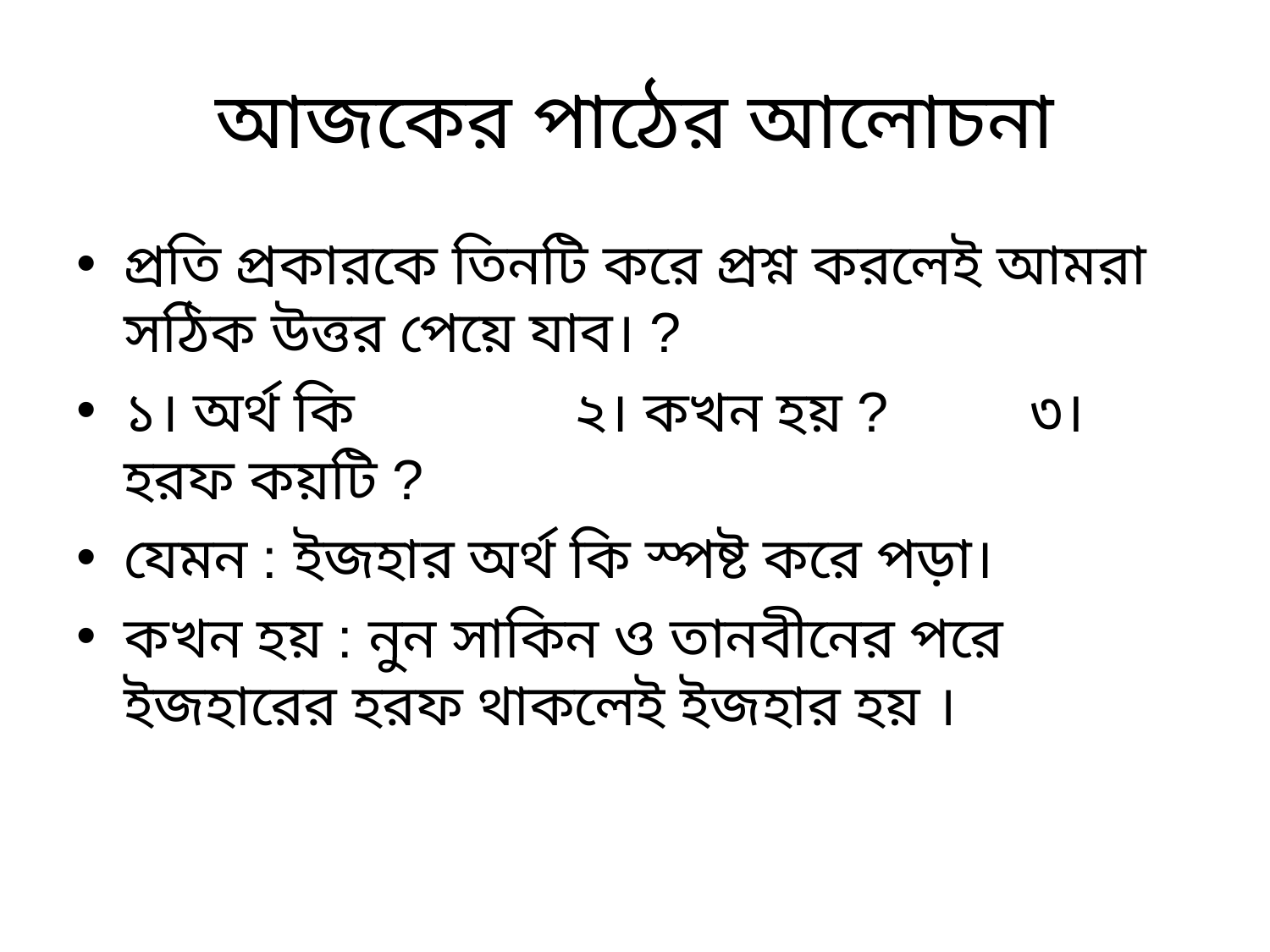

# আজকের পাঠের আলোচনা
প্রতি প্রকারকে তিনটি করে প্রশ্ন করলেই আমরা সঠিক উত্তর পেয়ে যাব। ?
১। অর্থ কি               ২। কখন হয় ?         ৩। হরফ কয়টি ?
যেমন : ইজহার অর্থ কি স্পষ্ট করে পড়া।
কখন হয় : নুন সাকিন ও তানবীনের পরে ইজহারের হরফ থাকলেই ইজহার হয় ।